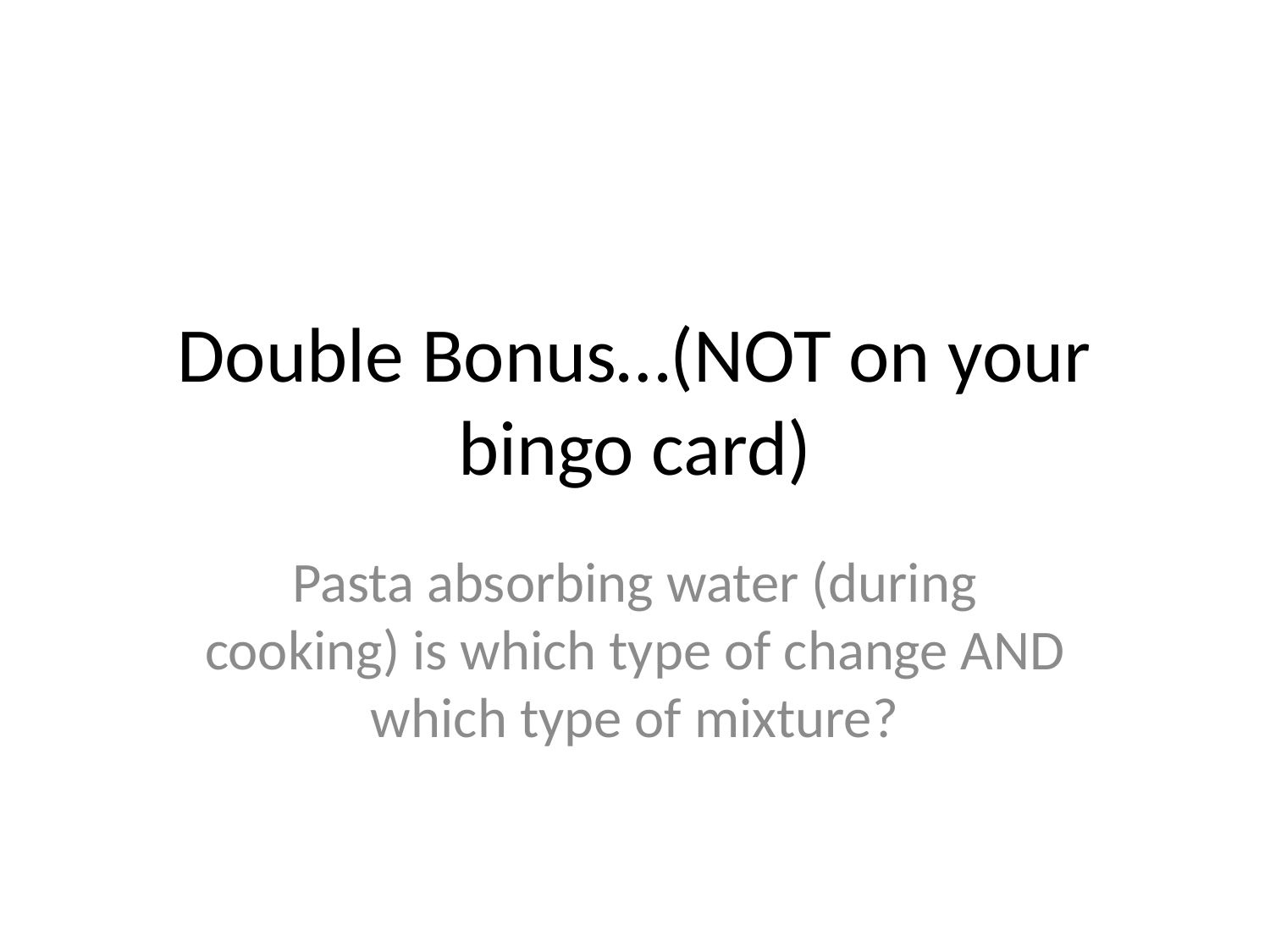

# Double Bonus…(NOT on your bingo card)
Pasta absorbing water (during cooking) is which type of change AND which type of mixture?